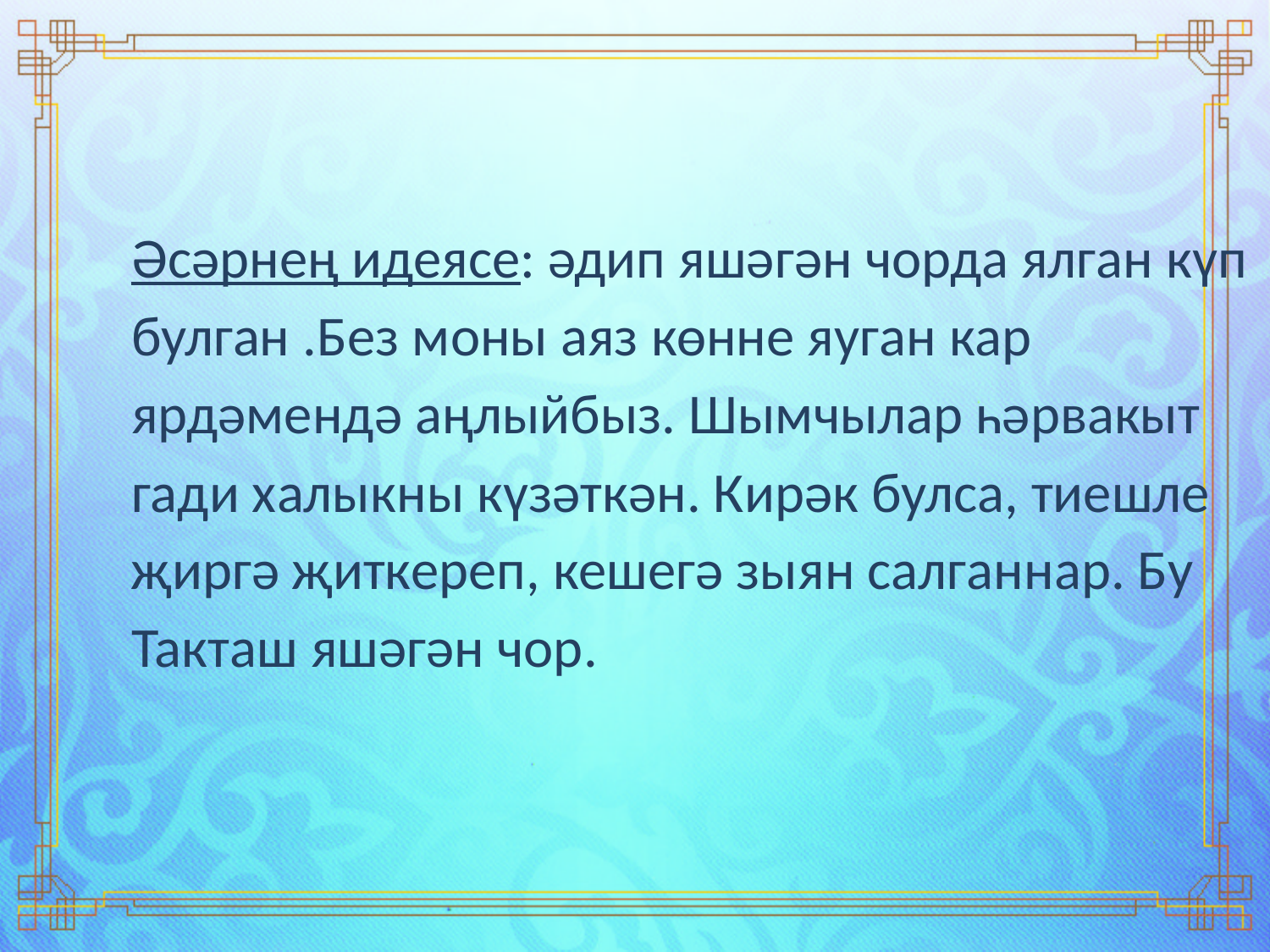

Әсәрнең идеясе: әдип яшәгән чорда ялган күп булган .Без моны аяз көнне яуган кар ярдәмендә аңлыйбыз. Шымчылар һәрвакыт гади халыкны күзәткән. Кирәк булса, тиешле җиргә җиткереп, кешегә зыян салганнар. Бу Такташ яшәгән чор.